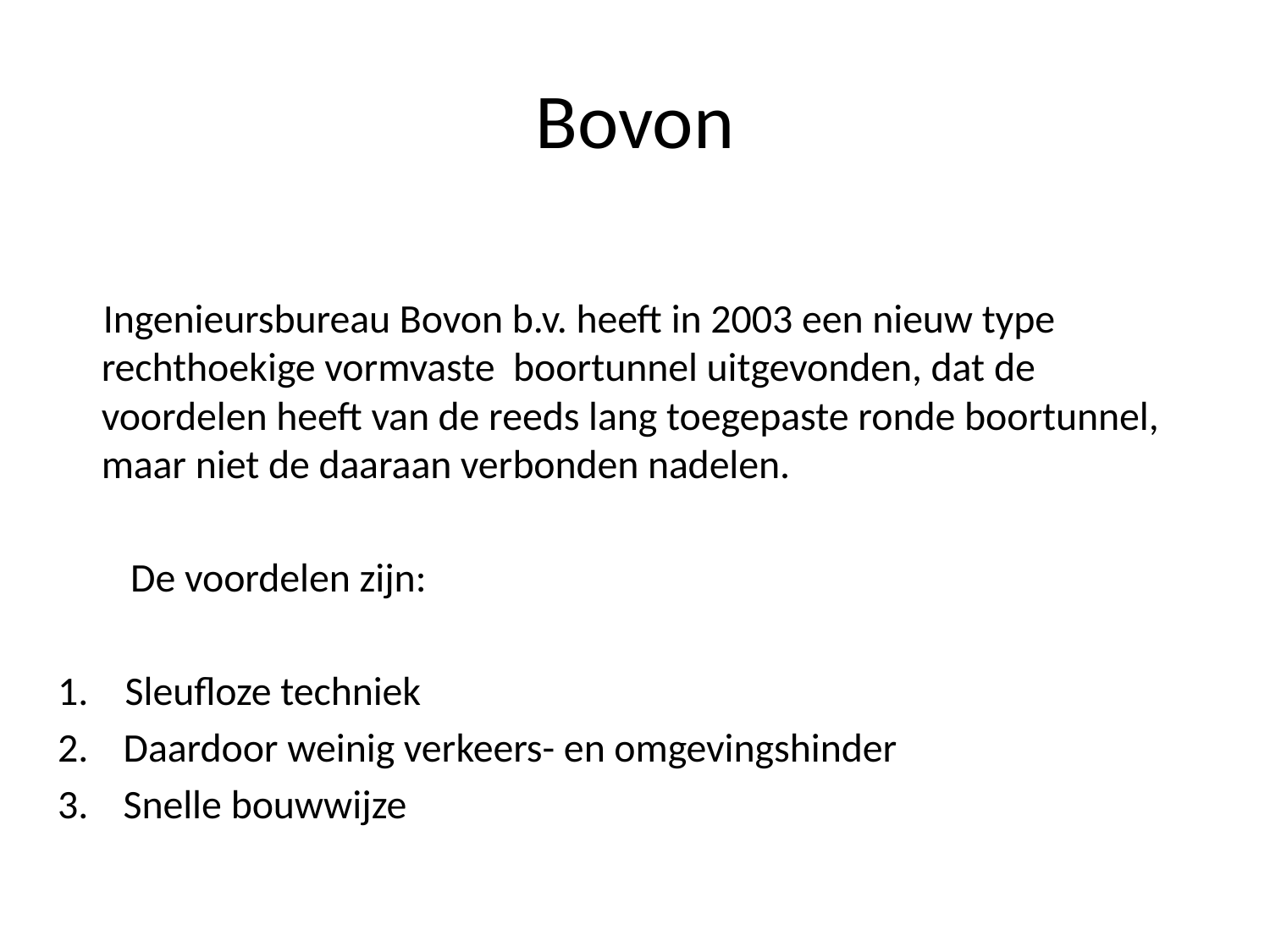

# Bovon
     Ingenieursbureau Bovon b.v. heeft in 2003 een nieuw type rechthoekige vormvaste  boortunnel uitgevonden, dat de voordelen heeft van de reeds lang toegepaste ronde boortunnel, maar niet de daaraan verbonden nadelen.

        De voordelen zijn:

 Sleufloze techniek
Daardoor weinig verkeers- en omgevingshinder
Snelle bouwwijze